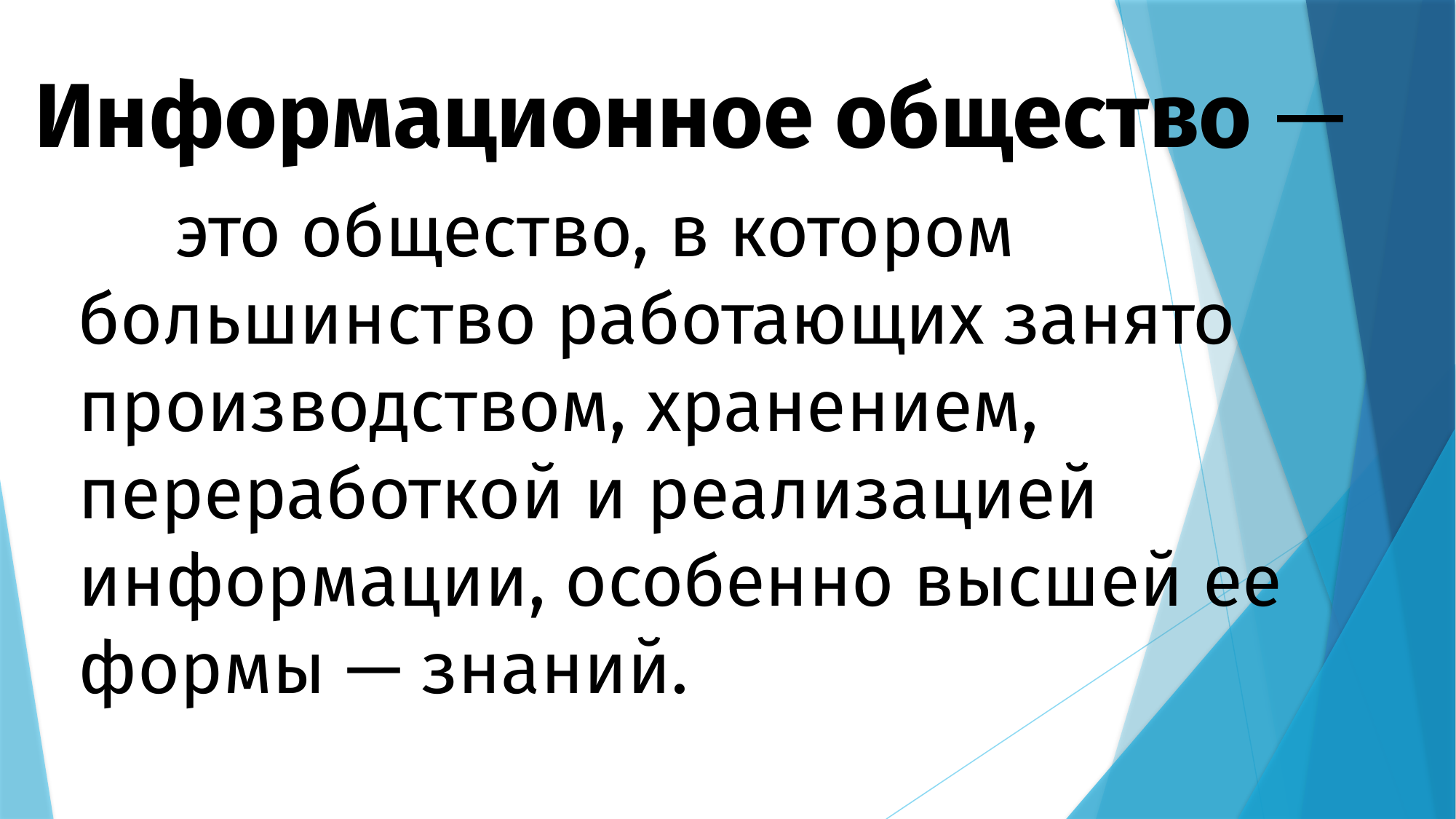

# Информационное общество —
     это общество, в котором большинство работающих занято производством, хранением, переработкой и реализацией информации, особенно высшей ее формы — знаний.